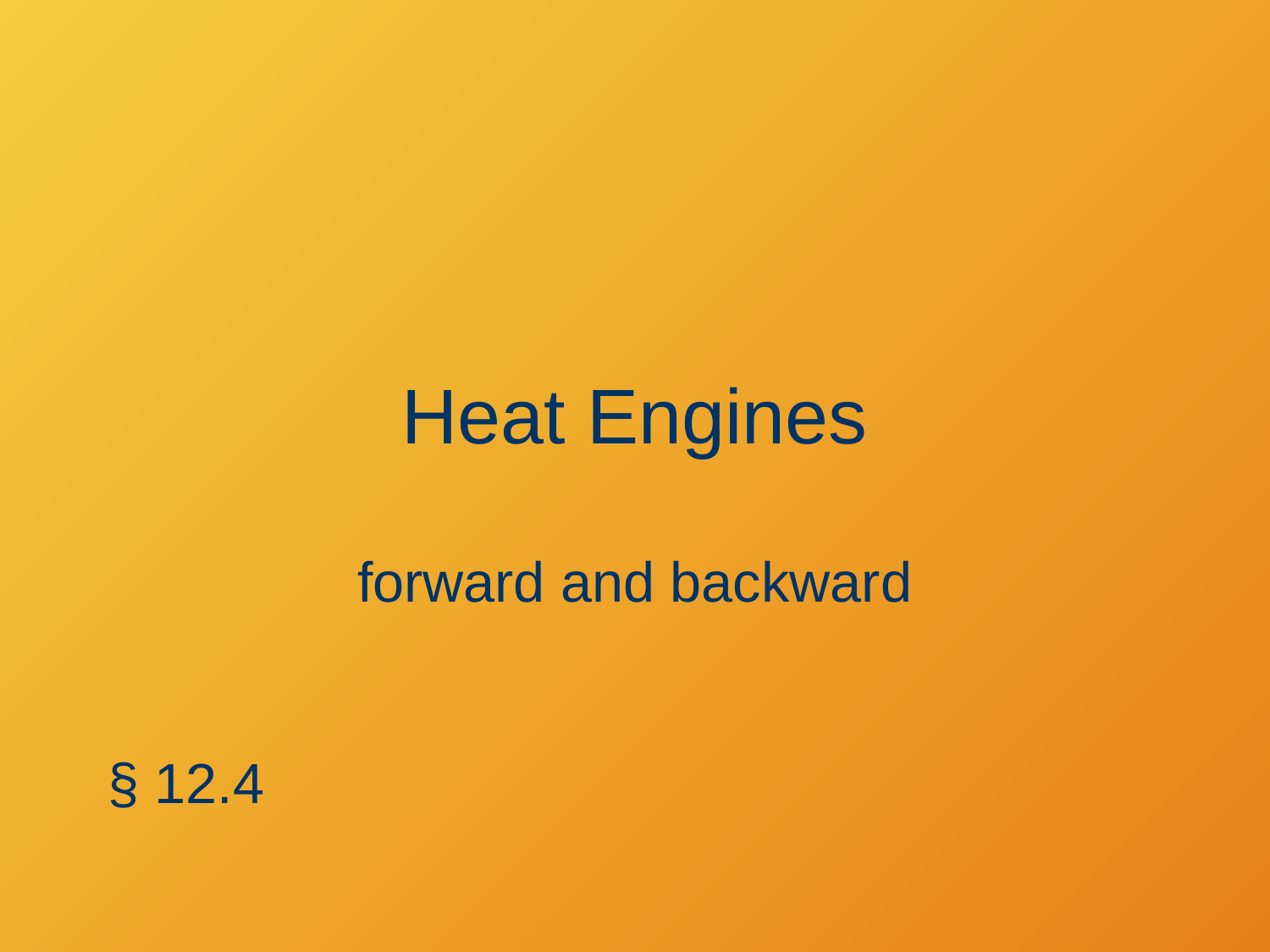

# Heat Engines
forward and backward
§ 12.4